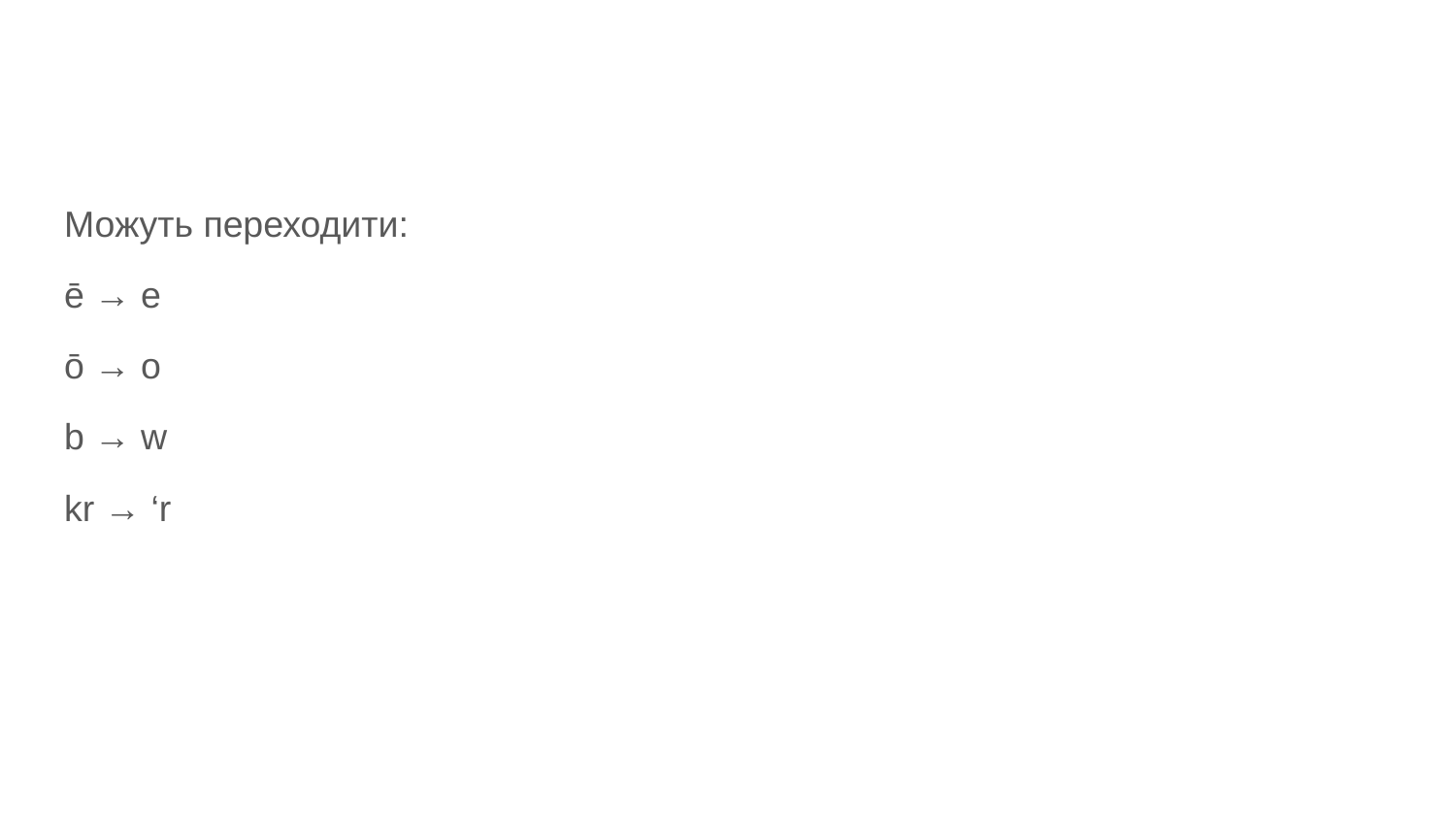

#
Можуть переходити:
ē → e
ō → o
b → w
kr → ‘r